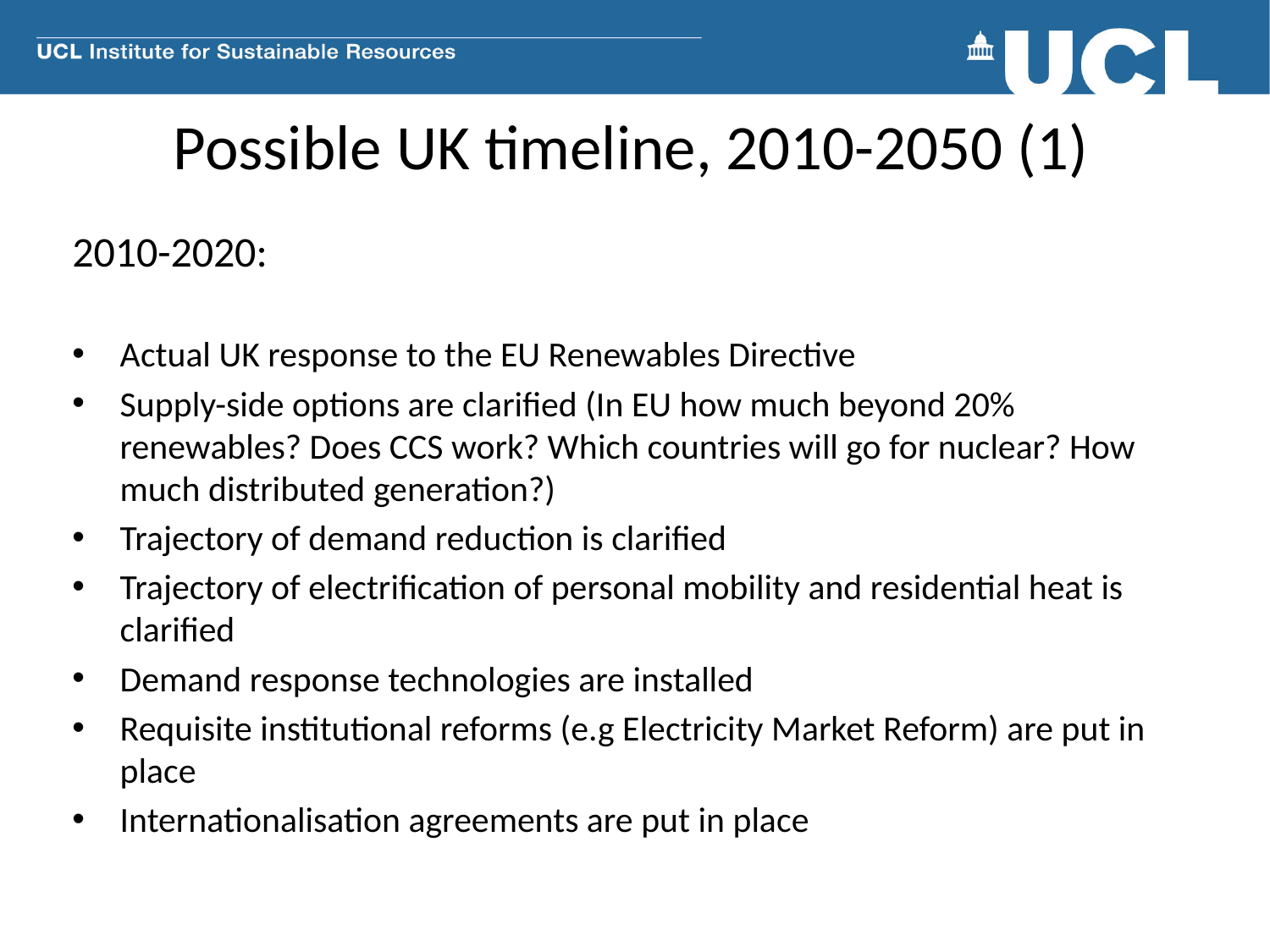

# Possible UK timeline, 2010-2050 (1)
2010-2020:

Actual UK response to the EU Renewables Directive
Supply-side options are clarified (In EU how much beyond 20% renewables? Does CCS work? Which countries will go for nuclear? How much distributed generation?)
Trajectory of demand reduction is clarified
Trajectory of electrification of personal mobility and residential heat is clarified
Demand response technologies are installed
Requisite institutional reforms (e.g Electricity Market Reform) are put in place
Internationalisation agreements are put in place